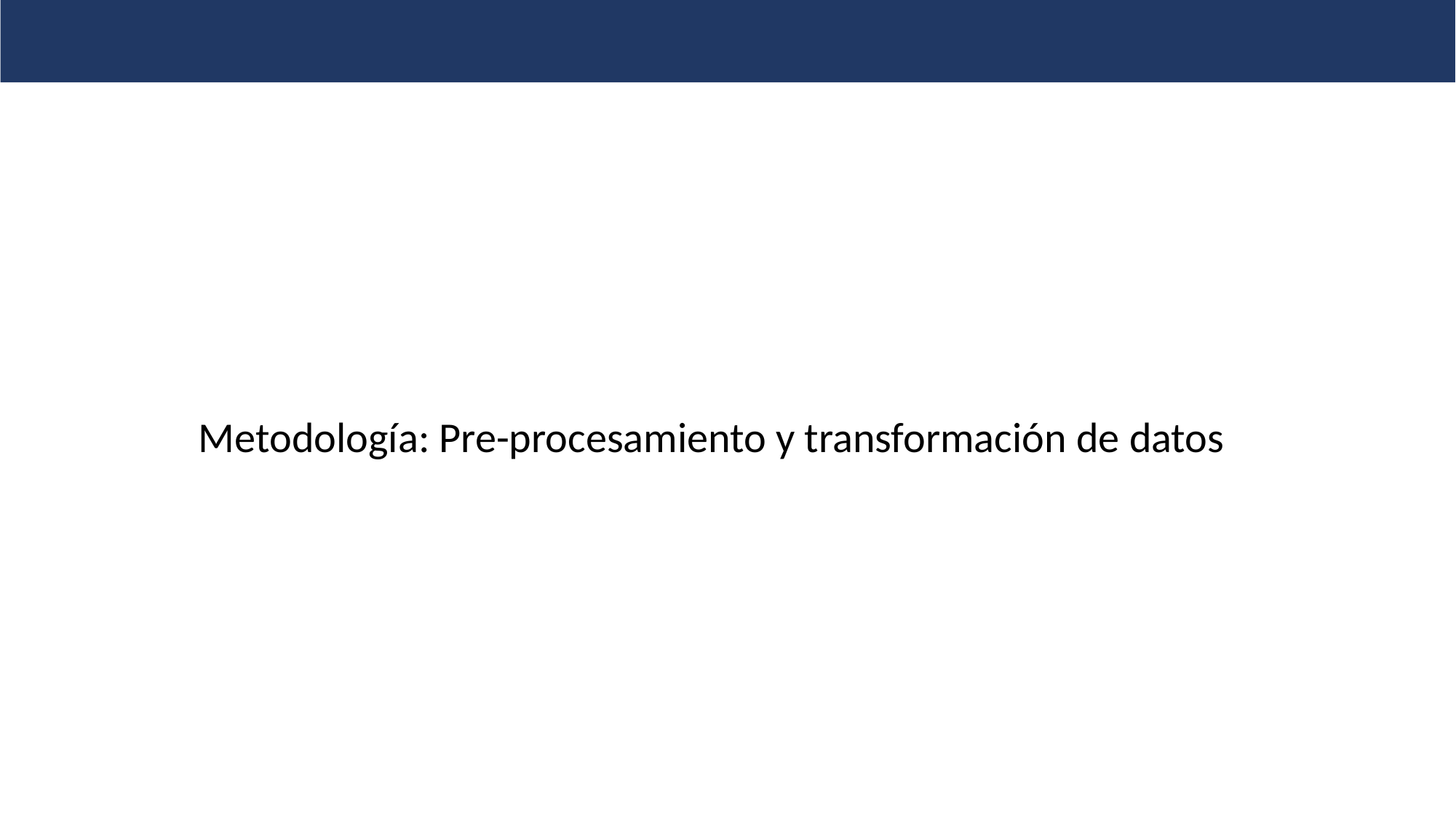

# Metodología: Pre-procesamiento y transformación de datos